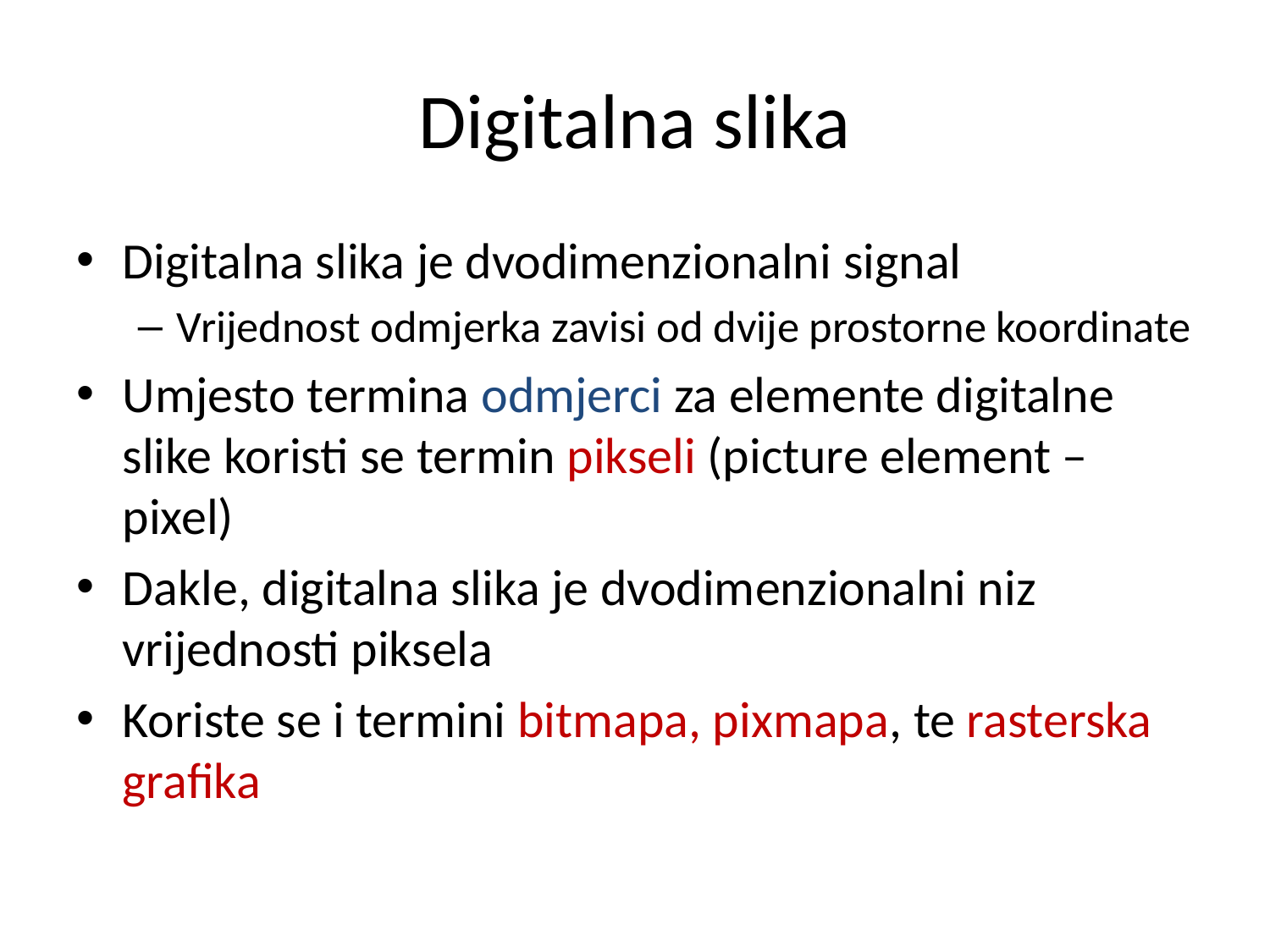

# Digitalna slika
Digitalna slika je dvodimenzionalni signal
Vrijednost odmjerka zavisi od dvije prostorne koordinate
Umjesto termina odmjerci za elemente digitalne slike koristi se termin pikseli (picture element – pixel)
Dakle, digitalna slika je dvodimenzionalni niz vrijednosti piksela
Koriste se i termini bitmapa, pixmapa, te rasterska grafika